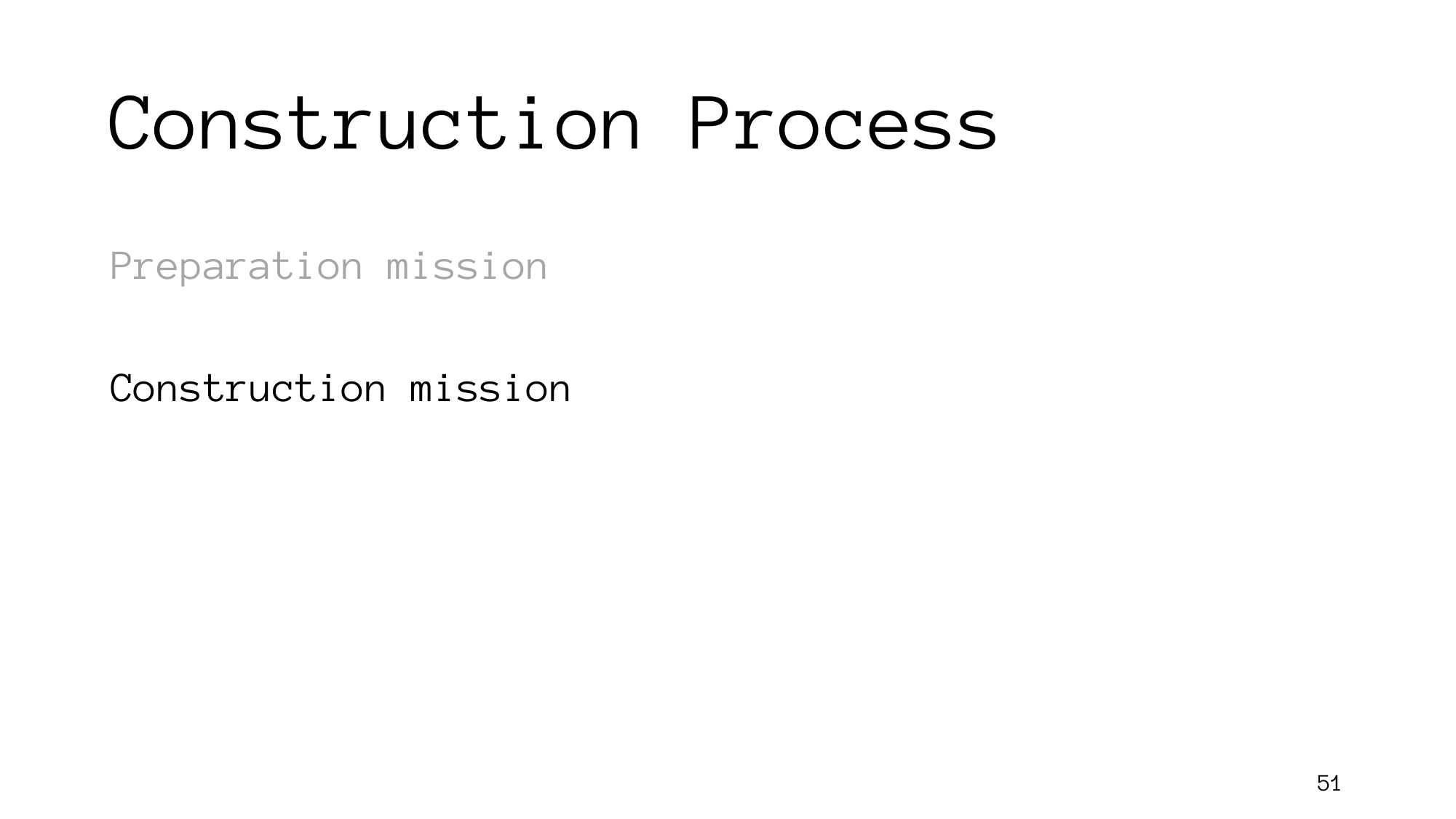

# Construction Process
Preparation mission

Construction mission
51